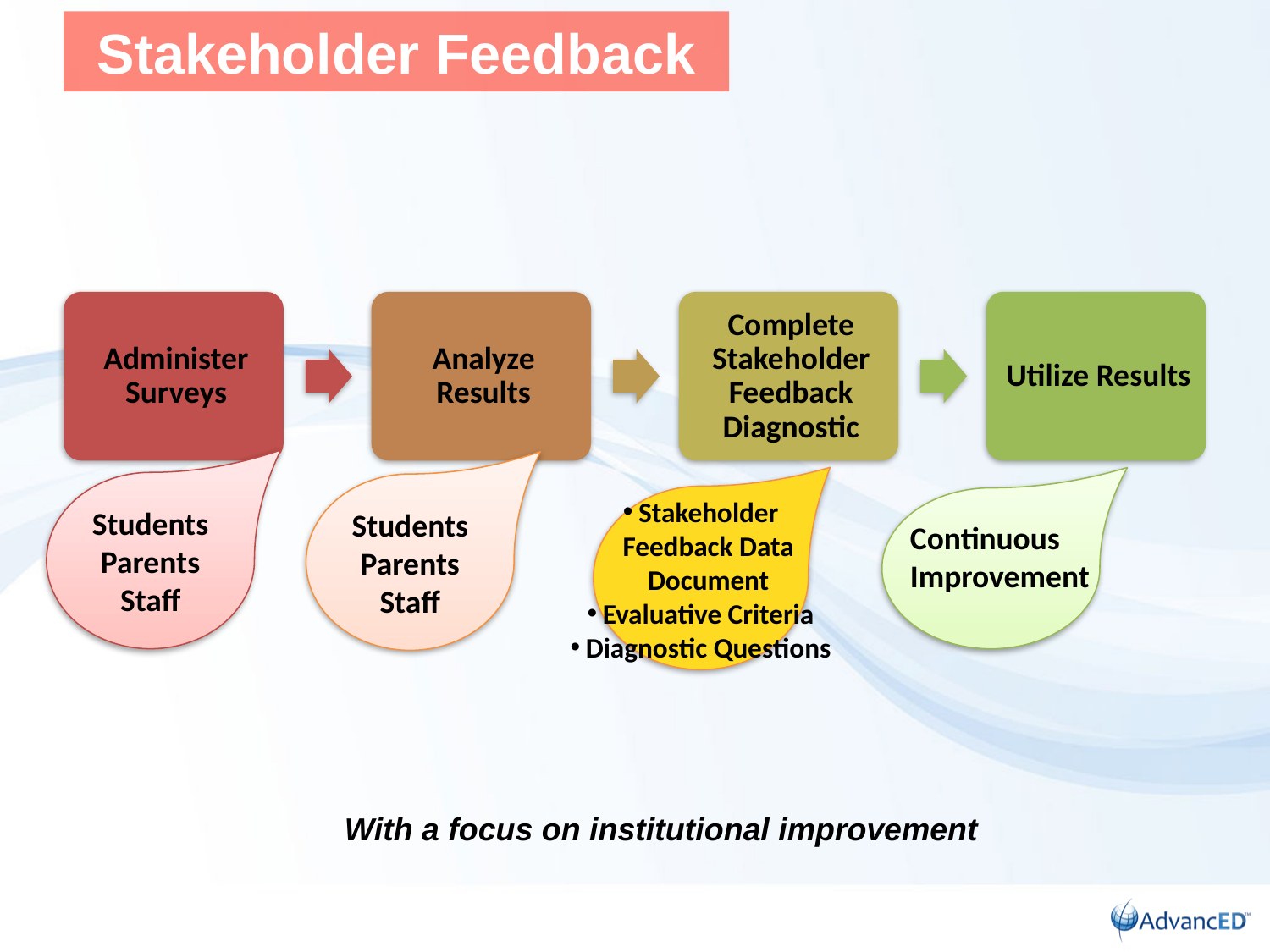

Stakeholder Feedback
Administer Surveys

Analyze Results

Complete Stakeholder Feedback Diagnostic

Utilize Results
Students
Parents
Staff
Students
Parents
Staff

Stakeholder Feedback Data Document
Evaluative Criteria
Diagnostic Questions

Continuous Improvement

With a focus on institutional improvement